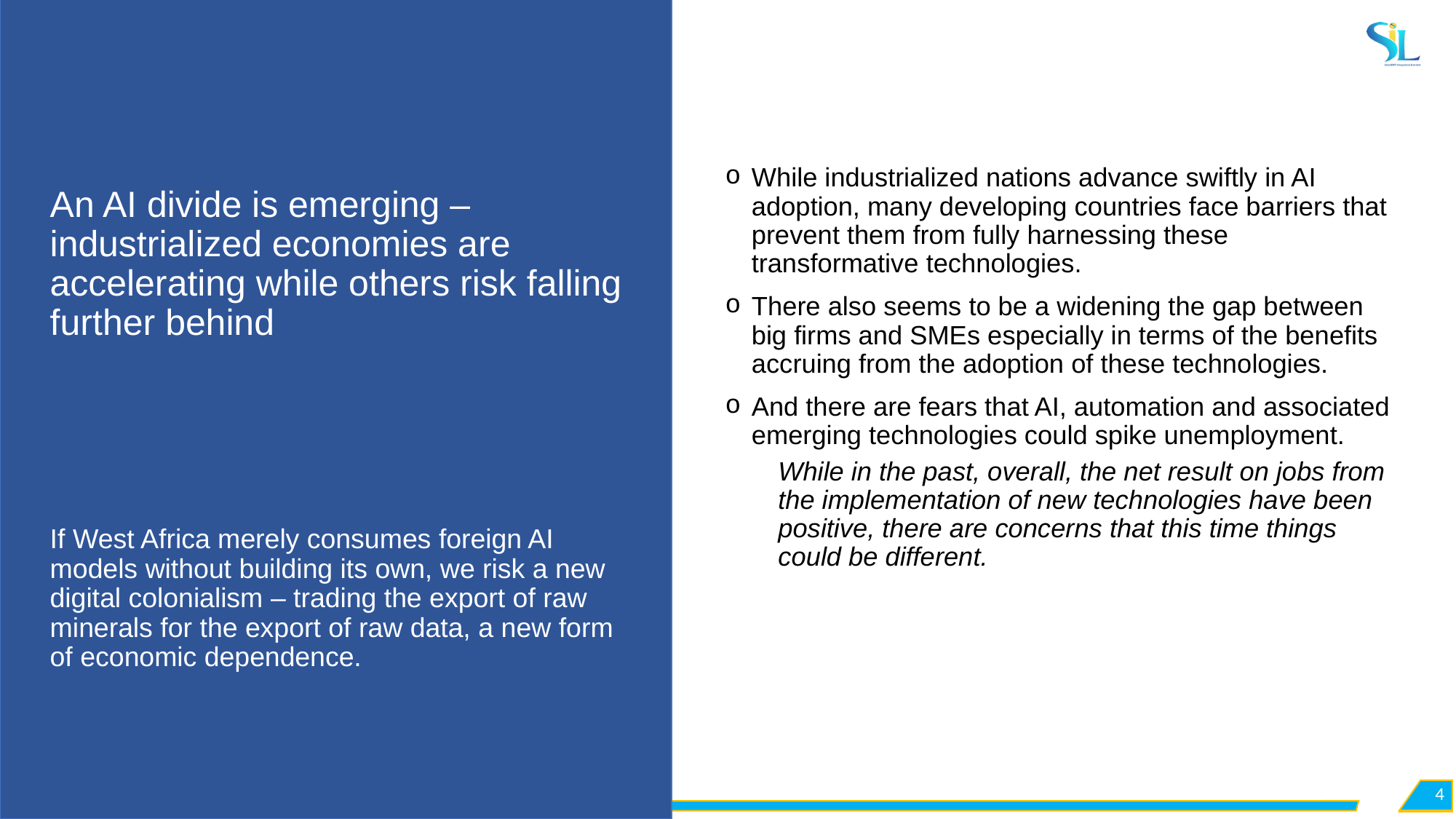

# An AI divide is emerging – industrialized economies are accelerating while others risk falling further behind
While industrialized nations advance swiftly in AI adoption, many developing countries face barriers that prevent them from fully harnessing these transformative technologies.
There also seems to be a widening the gap between big firms and SMEs especially in terms of the benefits accruing from the adoption of these technologies.
And there are fears that AI, automation and associated emerging technologies could spike unemployment.
While in the past, overall, the net result on jobs from the implementation of new technologies have been positive, there are concerns that this time things could be different.

If West Africa merely consumes foreign AI models without building its own, we risk a new digital colonialism – trading the export of raw minerals for the export of raw data, a new form of economic dependence.
4